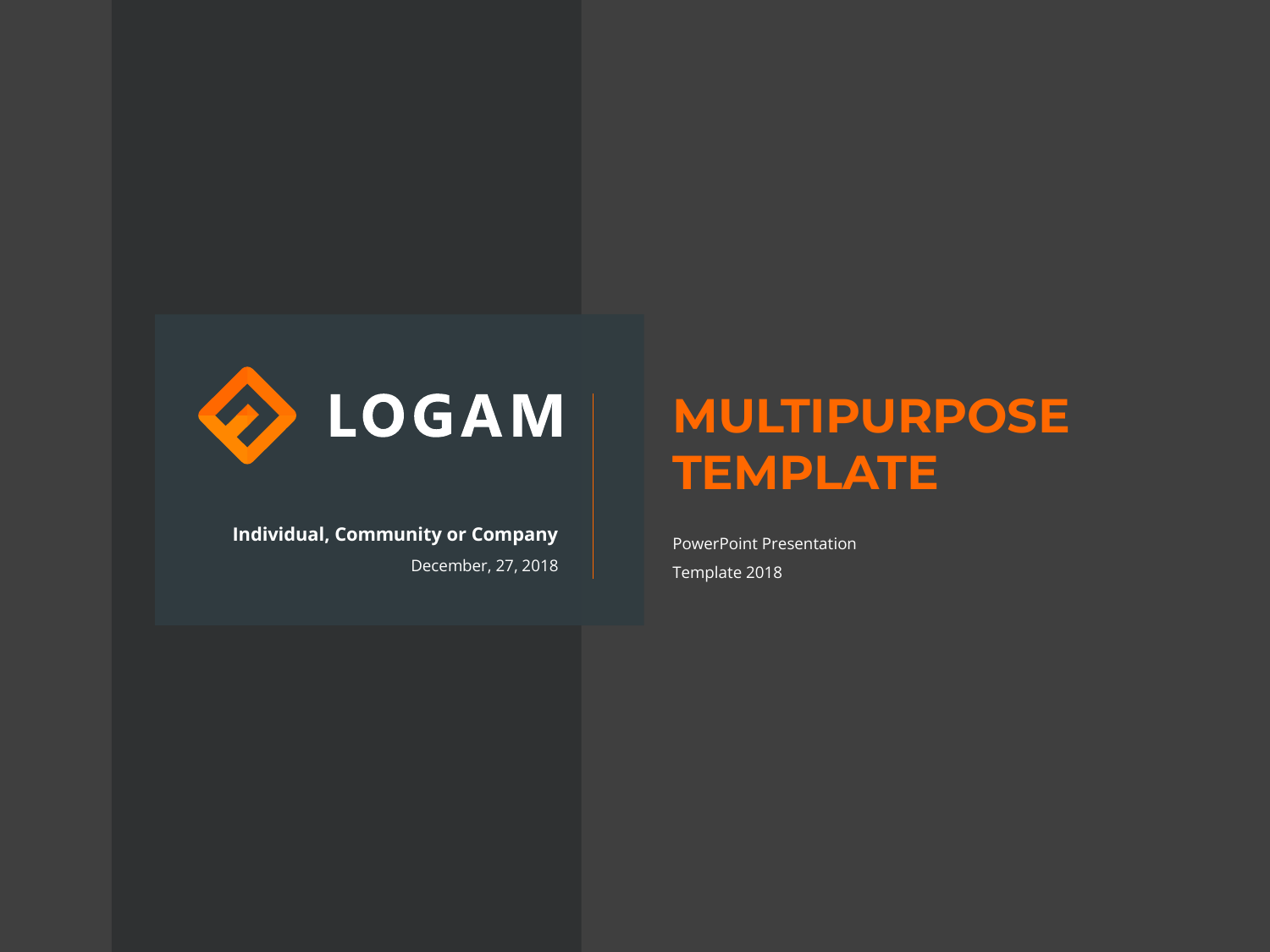

MULTIPURPOSE
TEMPLATE
Individual, Community or Company
PowerPoint Presentation Template 2018
December, 27, 2018